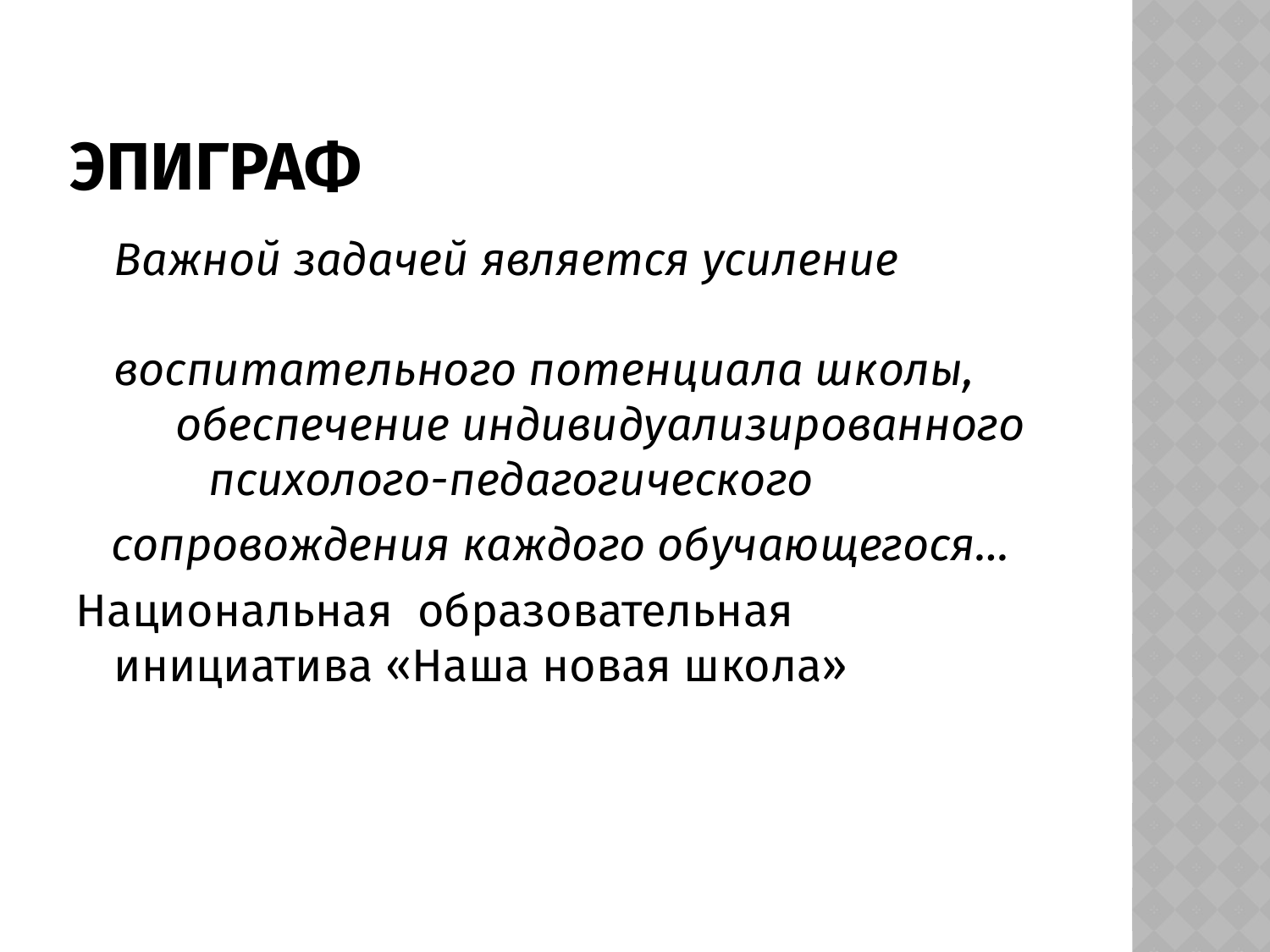

# эпиграф
	Важной задачей является усиление                                                             воспитательного потенциала школы,            обеспечение индивидуализированного           психолого-педагогического
   сопровождения каждого обучающегося…
Национальная  образовательная    инициатива «Наша новая школа»